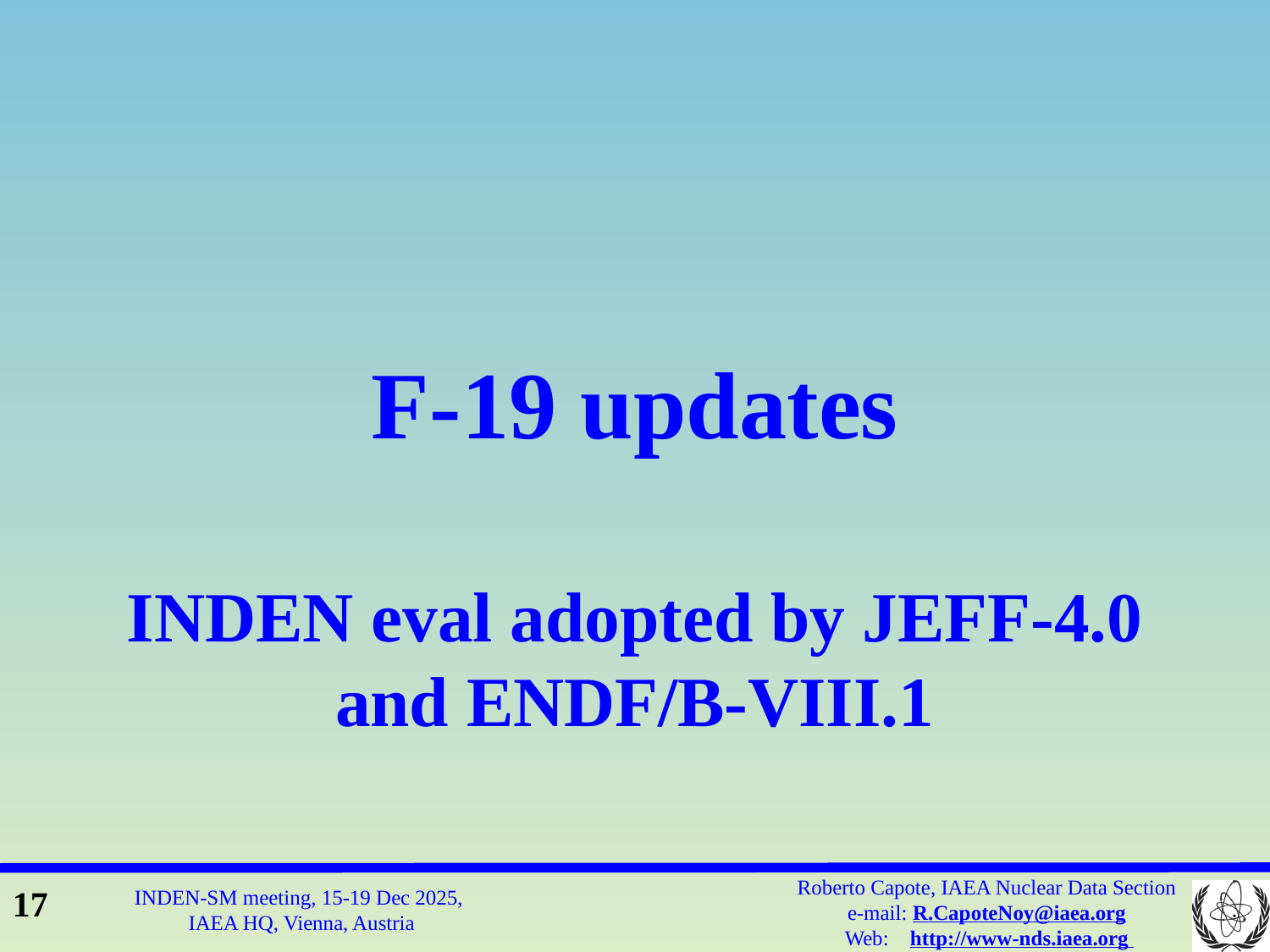

# F-19 updates INDEN eval adopted by JEFF-4.0 and ENDF/B-VIII.1